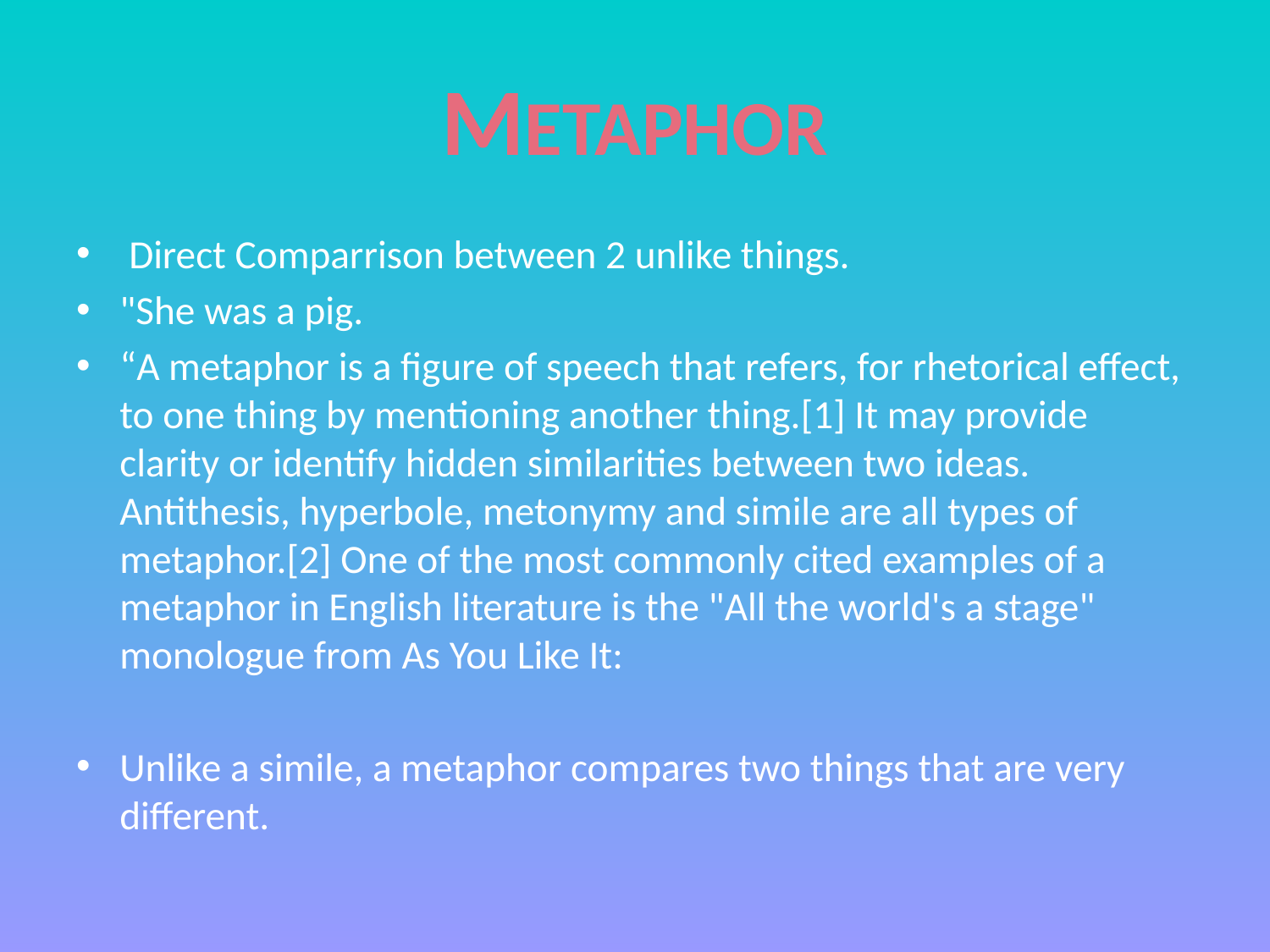

# METAPHOR
 Direct Comparrison between 2 unlike things.
"She was a pig.
“A metaphor is a figure of speech that refers, for rhetorical effect, to one thing by mentioning another thing.[1] It may provide clarity or identify hidden similarities between two ideas. Antithesis, hyperbole, metonymy and simile are all types of metaphor.[2] One of the most commonly cited examples of a metaphor in English literature is the "All the world's a stage" monologue from As You Like It:

Unlike a simile, a metaphor compares two things that are very different.